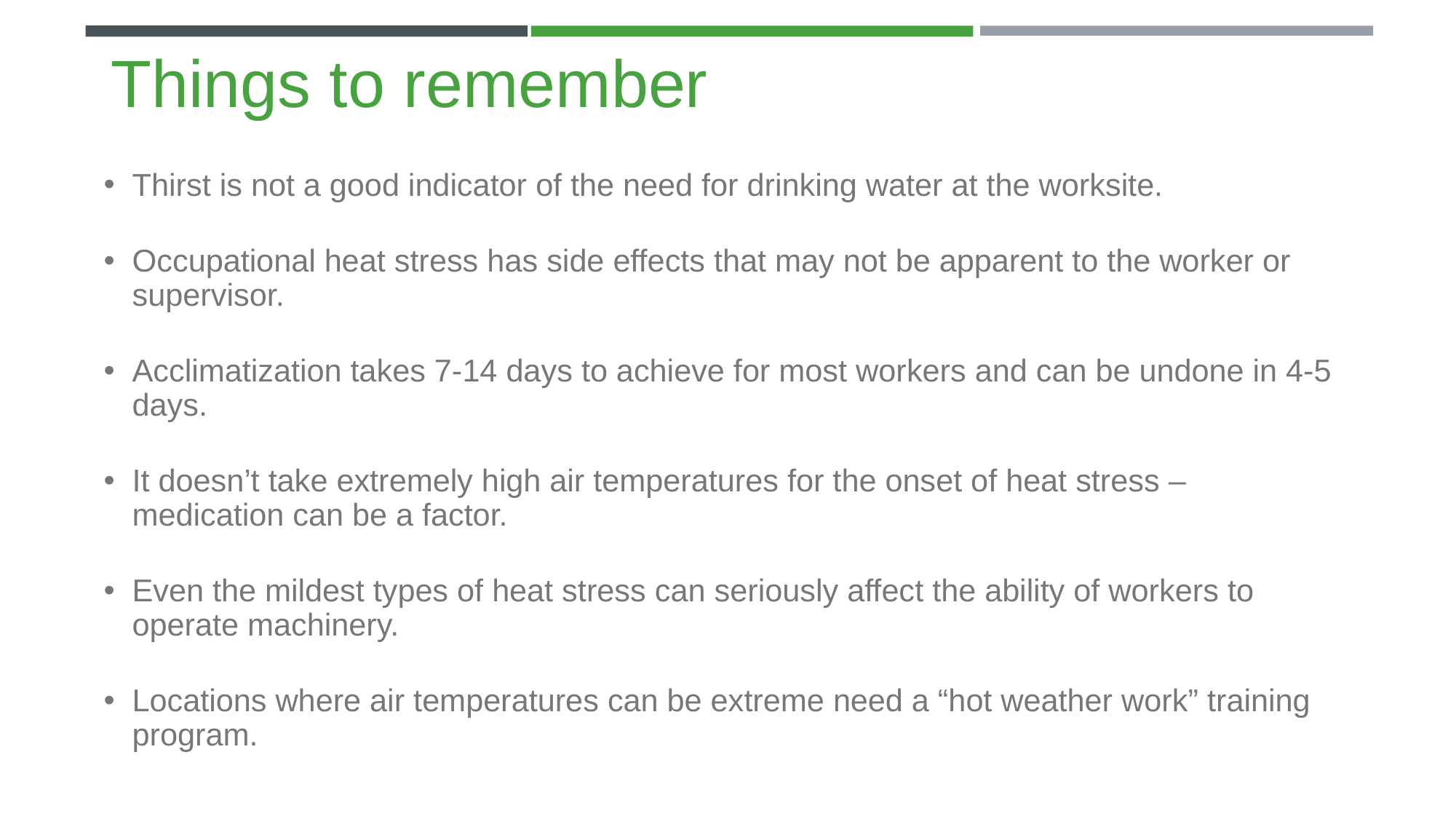

# Things to remember
Thirst is not a good indicator of the need for drinking water at the worksite.

Occupational heat stress has side effects that may not be apparent to the worker or supervisor.

Acclimatization takes 7-14 days to achieve for most workers and can be undone in 4-5 days.

It doesn’t take extremely high air temperatures for the onset of heat stress – medication can be a factor.

Even the mildest types of heat stress can seriously affect the ability of workers to operate machinery.

Locations where air temperatures can be extreme need a “hot weather work” training program.